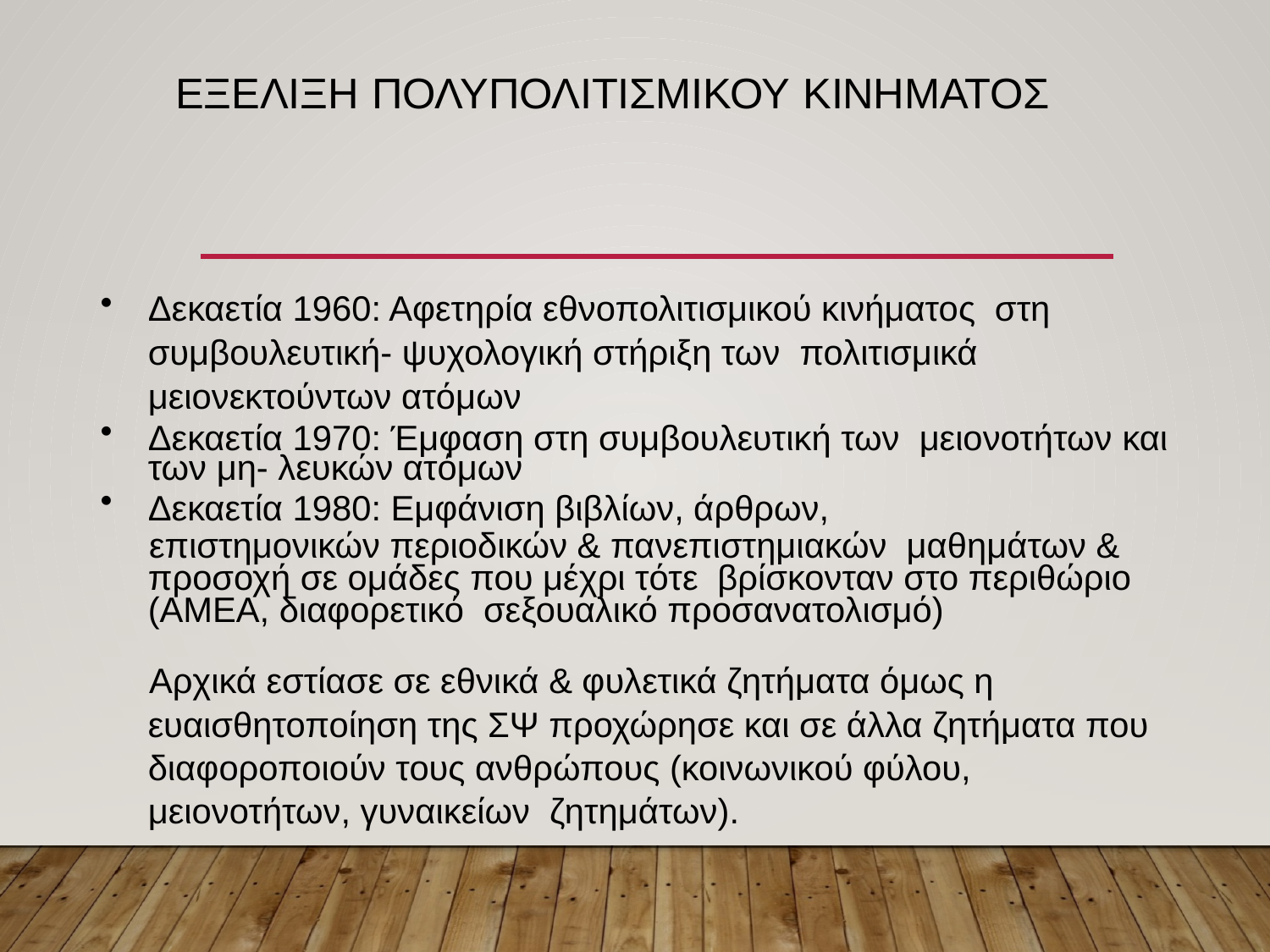

# ΕξΕλιξη πολυπολιτισμικοΥ κινΗματος
Δεκαετία 1960: Αφετηρία εθνοπολιτισμικού κινήματος  στη συμβουλευτική- ψυχολογική στήριξη των  πολιτισμικά μειονεκτούντων ατόμων
Δεκαετία 1970: Έμφαση στη συμβουλευτική των  μειονοτήτων και των μη- λευκών ατόμων
Δεκαετία 1980: Εμφάνιση βιβλίων, άρθρων,
     επιστημονικών περιοδικών & πανεπιστημιακών  μαθημάτων & προσοχή σε ομάδες που μέχρι τότε  βρίσκονταν στο περιθώριο (ΑΜΕΑ, διαφορετικό  σεξουαλικό προσανατολισμό)
     Αρχικά εστίασε σε εθνικά & φυλετικά ζητήματα όμως η ευαισθητοποίηση της ΣΨ προχώρησε και σε άλλα ζητήματα που διαφοροποιούν τους ανθρώπους (κοινωνικού φύλου, μειονοτήτων, γυναικείων  ζητημάτων).